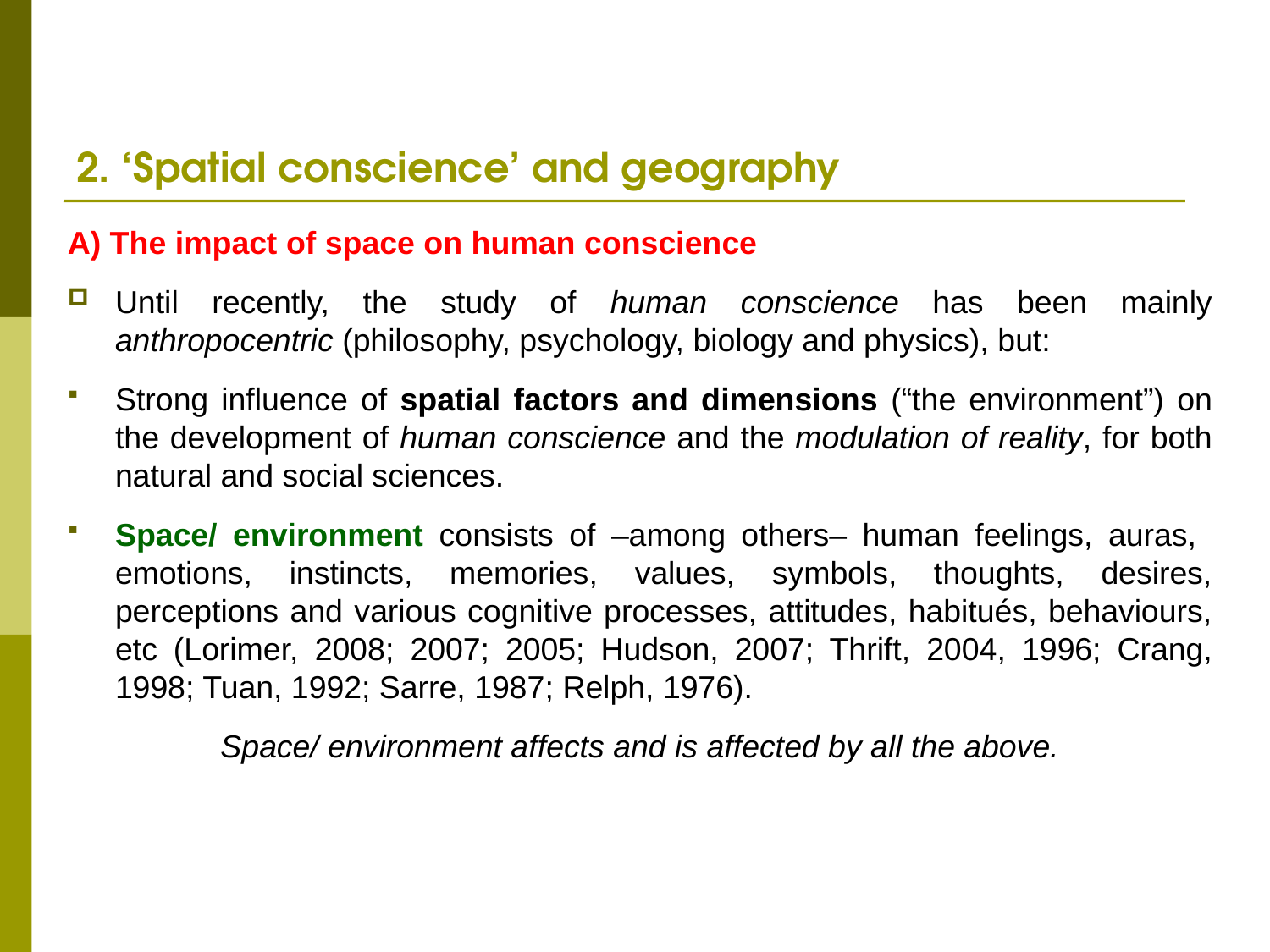

# 2. ‘Spatial conscience’ and geography
A) The impact of space on human conscience

Until recently, the study of human conscience has been mainly anthropocentric (philosophy, psychology, biology and physics), but:

Strong influence of spatial factors and dimensions (“the environment”) on the development of human conscience and the modulation of reality, for both natural and social sciences.

Space/ environment consists of –among others– human feelings, auras,  emotions, instincts, memories, values, symbols, thoughts, desires, perceptions and various cognitive processes, attitudes, habitués, behaviours, etc (Lorimer, 2008; 2007; 2005; Hudson, 2007; Thrift, 2004, 1996; Crang, 1998; Tuan, 1992; Sarre, 1987; Relph, 1976).

Space/ environment affects and is affected by all the above.